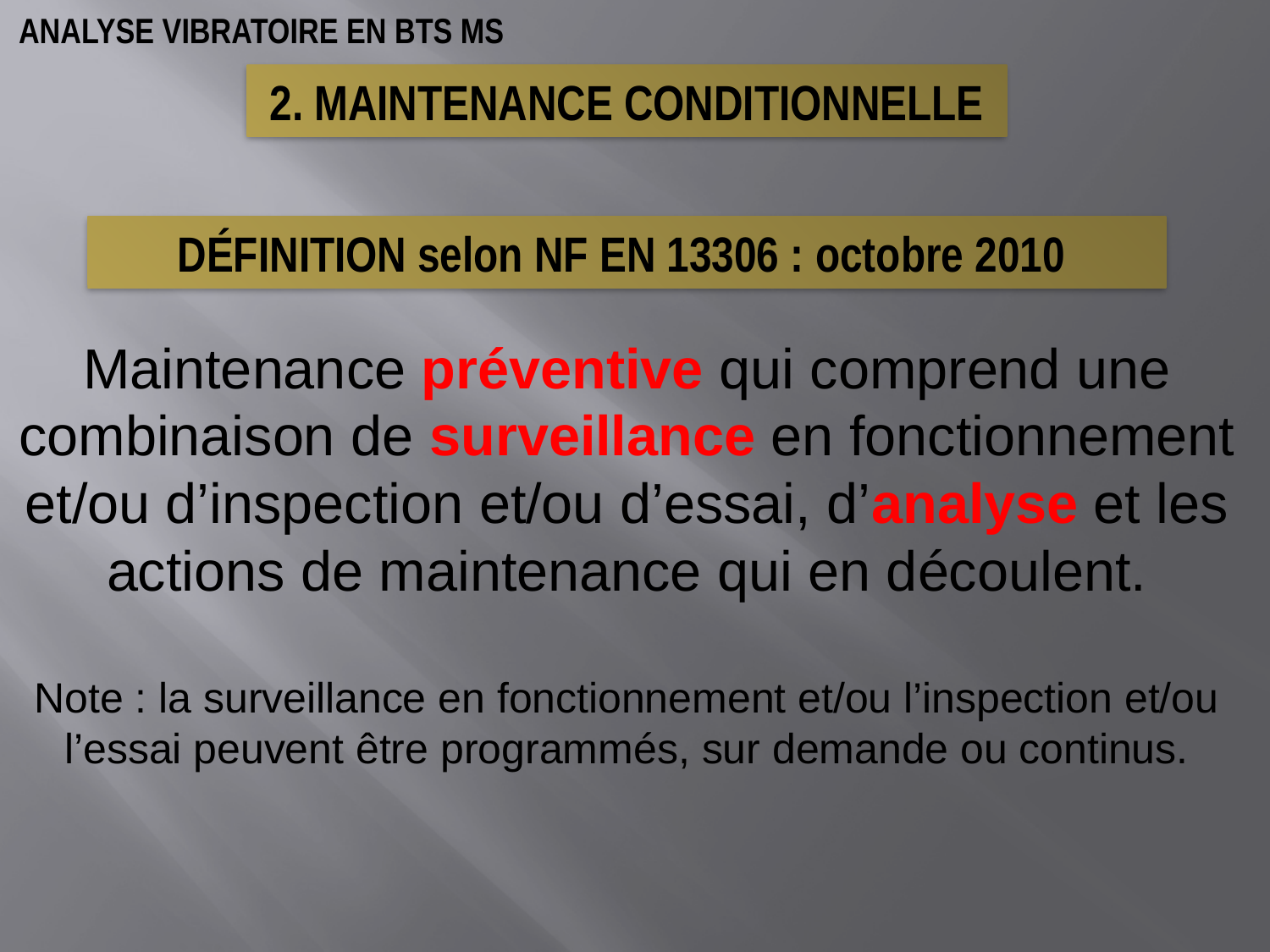

2. MAINTENANCE CONDITIONNELLE
DÉFINITION selon NF EN 13306 : octobre 2010
Maintenance préventive qui comprend une combinaison de surveillance en fonctionnement et/ou d’inspection et/ou d’essai, d’analyse et les actions de maintenance qui en découlent.

Note : la surveillance en fonctionnement et/ou l’inspection et/ou l’essai peuvent être programmés, sur demande ou continus.